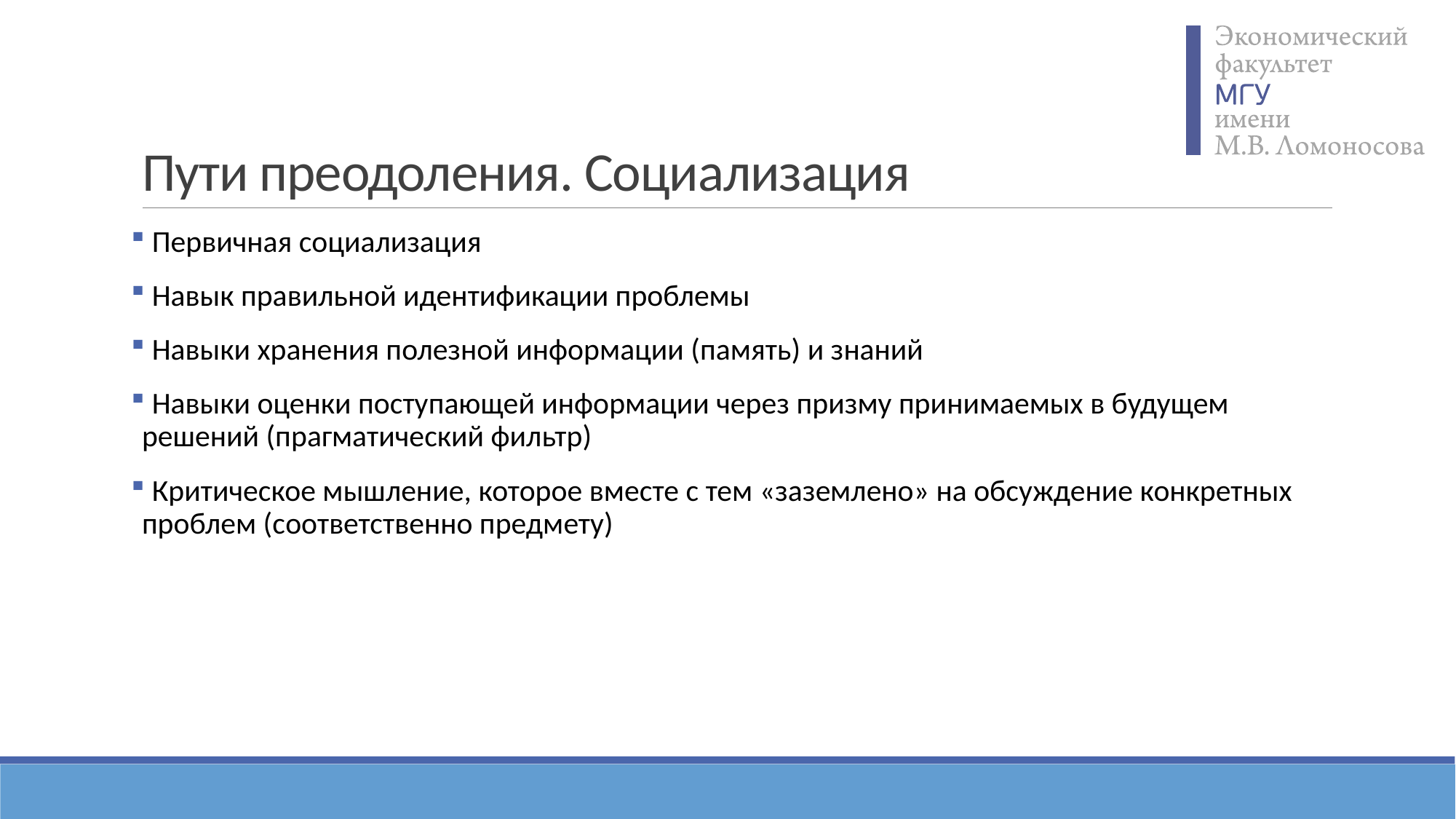

# Пути преодоления. Социализация
 Первичная социализация
 Навык правильной идентификации проблемы
 Навыки хранения полезной информации (память) и знаний
 Навыки оценки поступающей информации через призму принимаемых в будущем решений (прагматический фильтр)
 Критическое мышление, которое вместе с тем «заземлено» на обсуждение конкретных проблем (соответственно предмету)